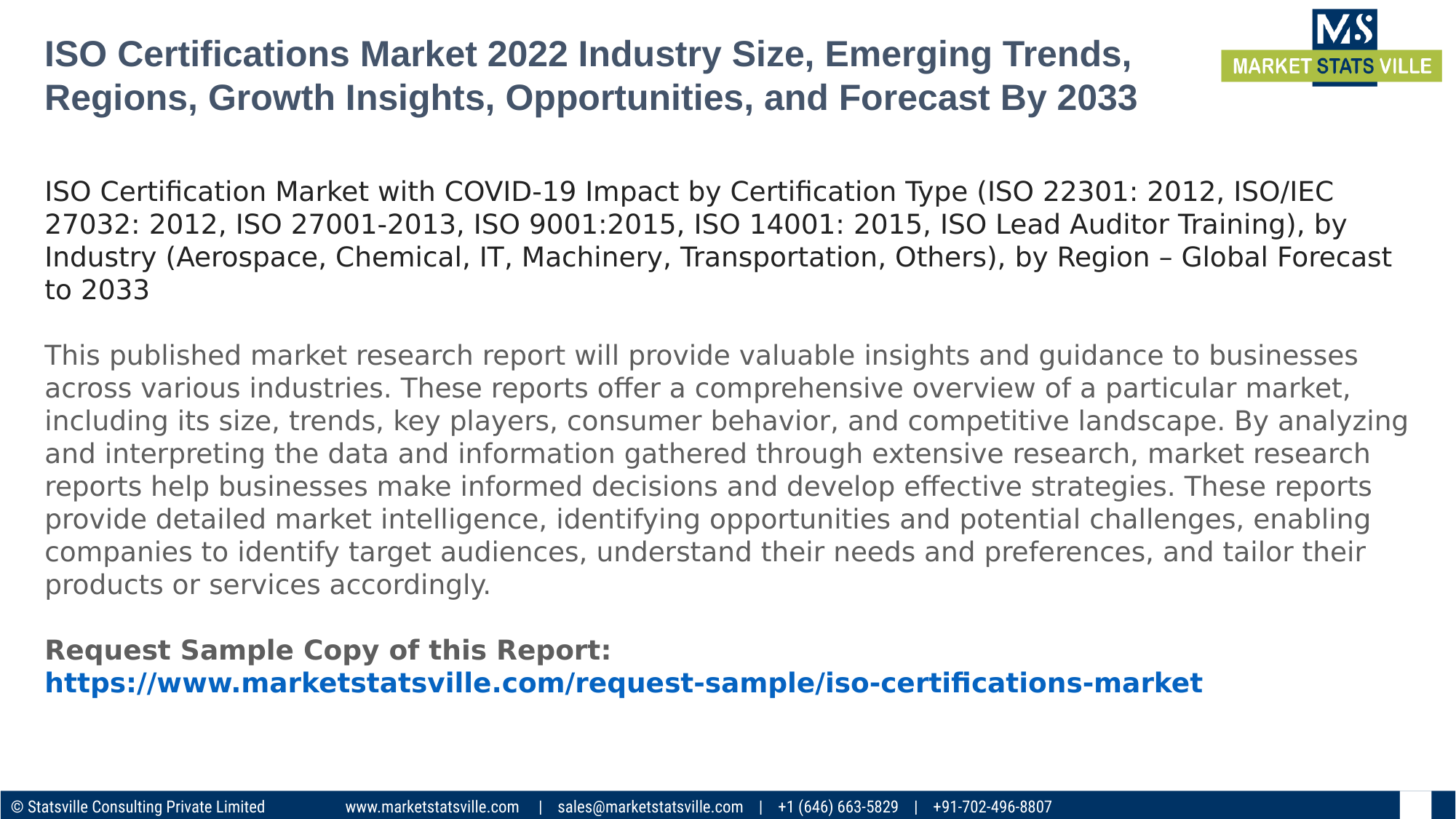

ISO Certifications Market 2022 Industry Size, Emerging Trends, Regions, Growth Insights, Opportunities, and Forecast By 2033
ISO Certification Market with COVID-19 Impact by Certification Type (ISO 22301: 2012, ISO/IEC 27032: 2012, ISO 27001-2013, ISO 9001:2015, ISO 14001: 2015, ISO Lead Auditor Training), by Industry (Aerospace, Chemical, IT, Machinery, Transportation, Others), by Region – Global Forecast to 2033

This published market research report will provide valuable insights and guidance to businesses across various industries. These reports offer a comprehensive overview of a particular market, including its size, trends, key players, consumer behavior, and competitive landscape. By analyzing and interpreting the data and information gathered through extensive research, market research reports help businesses make informed decisions and develop effective strategies. These reports provide detailed market intelligence, identifying opportunities and potential challenges, enabling companies to identify target audiences, understand their needs and preferences, and tailor their products or services accordingly.

Request Sample Copy of this Report: https://www.marketstatsville.com/request-sample/iso-certifications-market